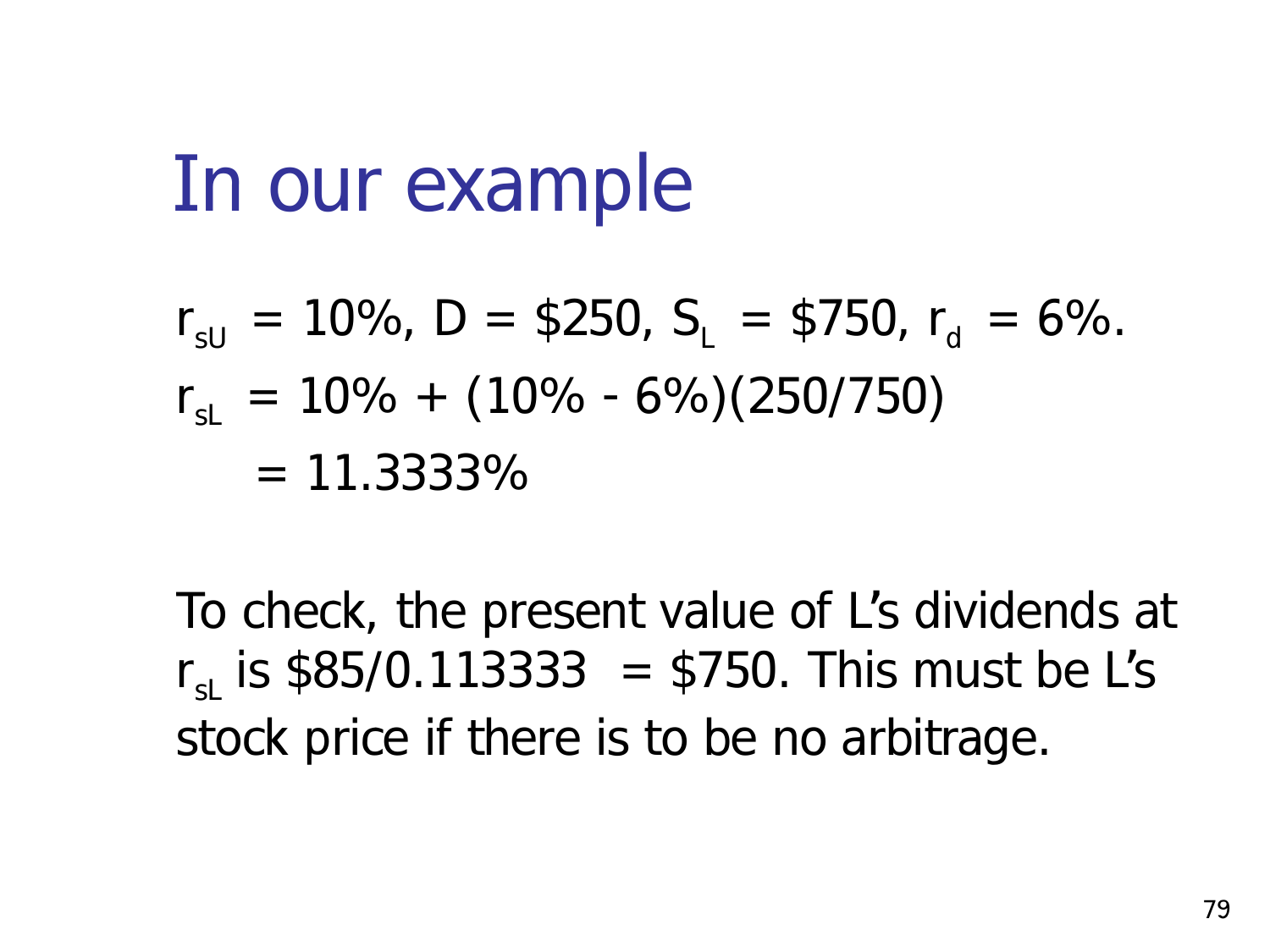

# In our example
rsU  = 10%, D = $250, SL  = $750, rd  = 6%.
rsL  = 10% + (10% - 6%)(250/750)
     = 11.3333%

To check, the present value of L’s dividends at rsL is $85/0.113333  = $750. This must be L’s stock price if there is to be no arbitrage.
79